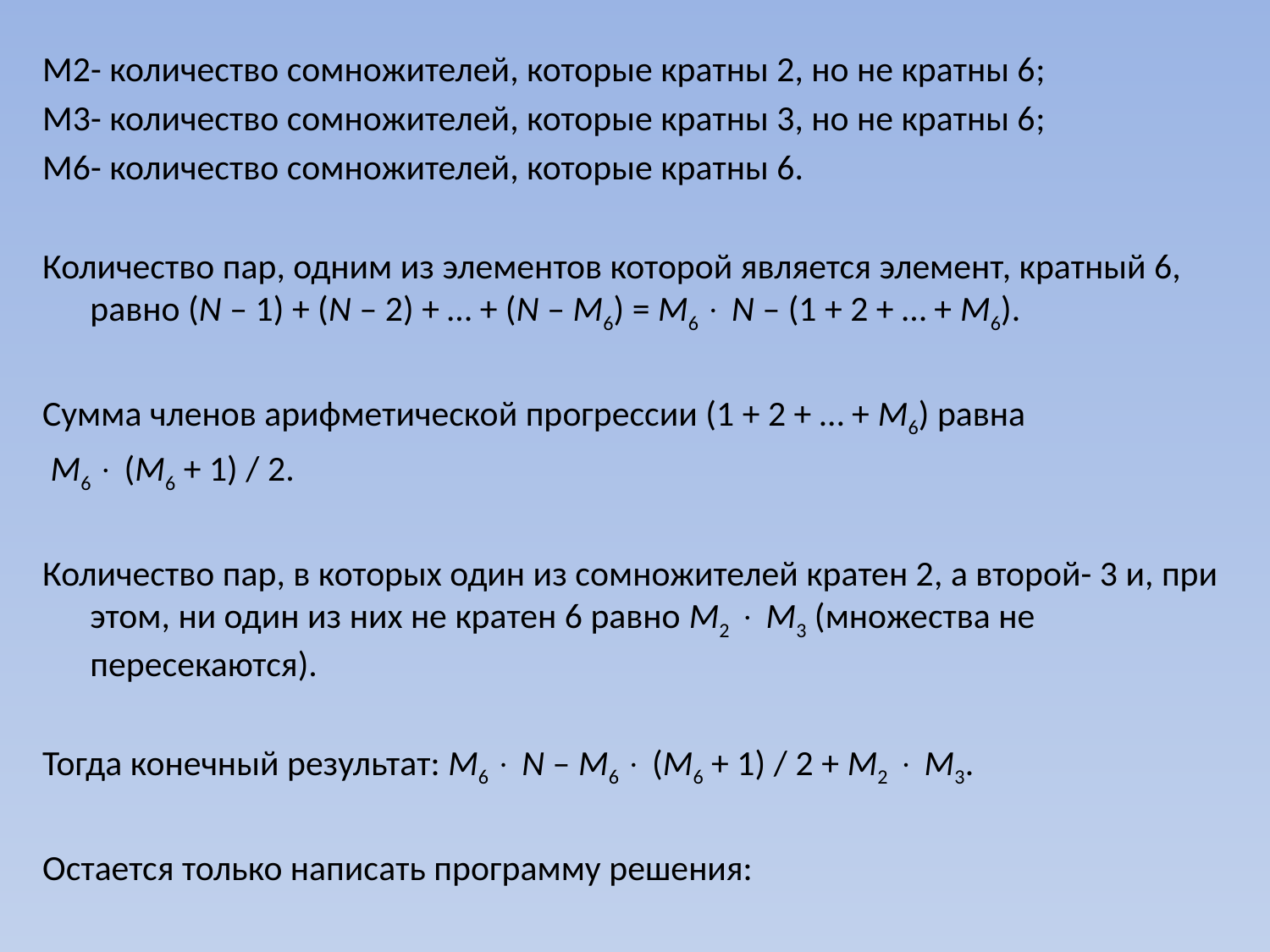

М2- количество сомножителей, которые кратны 2, но не кратны 6;
М3- количество сомножителей, которые кратны 3, но не кратны 6;
М6- количество сомножителей, которые кратны 6.

Количество пар, одним из элементов которой является элемент, кратный 6, равно (N – 1) + (N – 2) + … + (N – M6) = M6 ⋅ N – (1 + 2 + … + M6).

Сумма членов арифметической прогрессии (1 + 2 + … + M6) равна
 M6 ⋅ (M6 + 1) / 2.

Количество пар, в которых один из сомножителей кратен 2, а второй- 3 и, при этом, ни один из них не кратен 6 равно M2 ⋅ M3 (множества не пересекаются).

Тогда конечный результат: M6 ⋅ N – M6 ⋅ (M6 + 1) / 2 + M2 ⋅ M3.

Остается только написать программу решения: